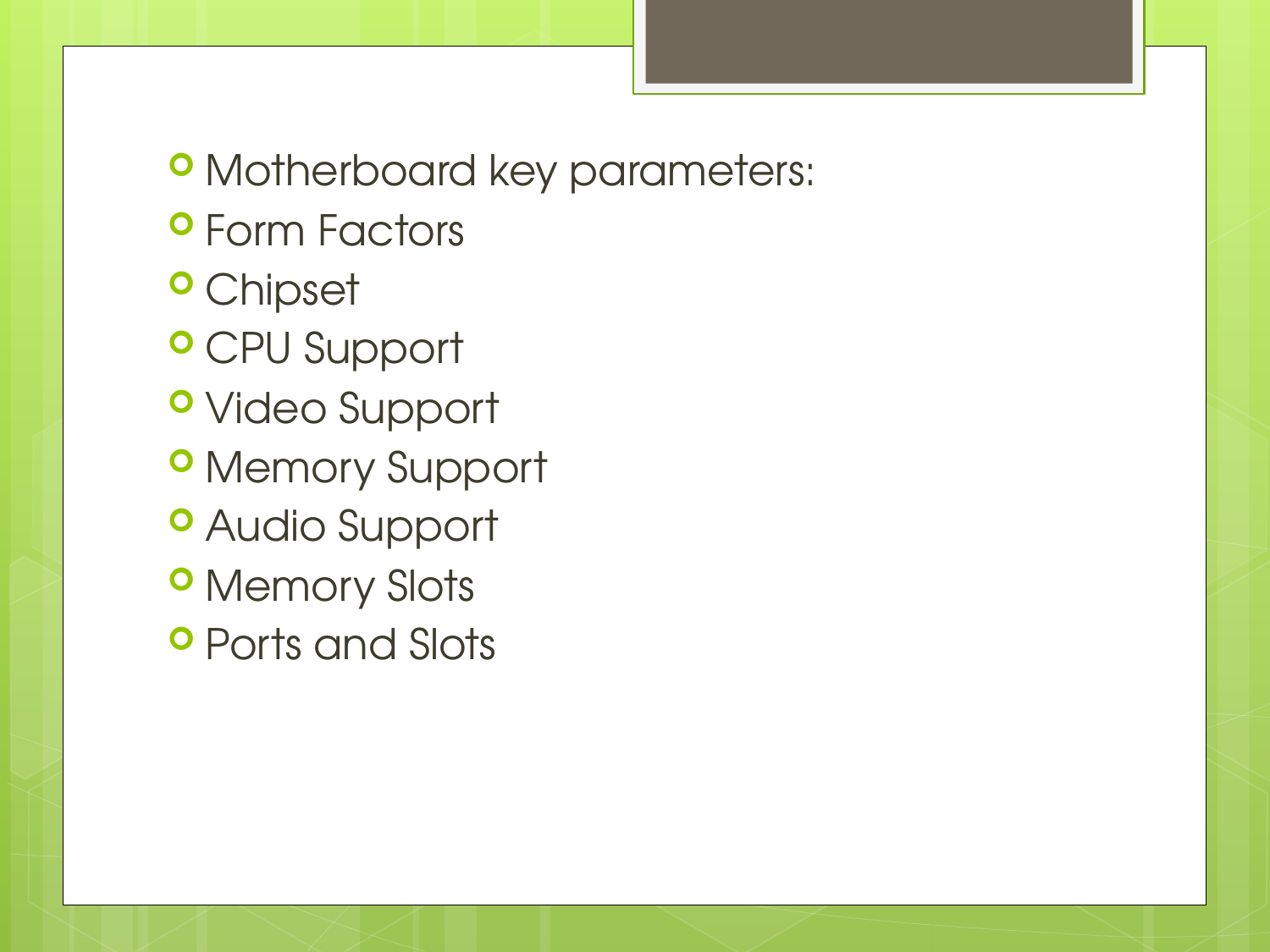

Motherboard key parameters:
Form Factors
Chipset
CPU Support
Video Support
Memory Support
Audio Support
Memory Slots
Ports and Slots